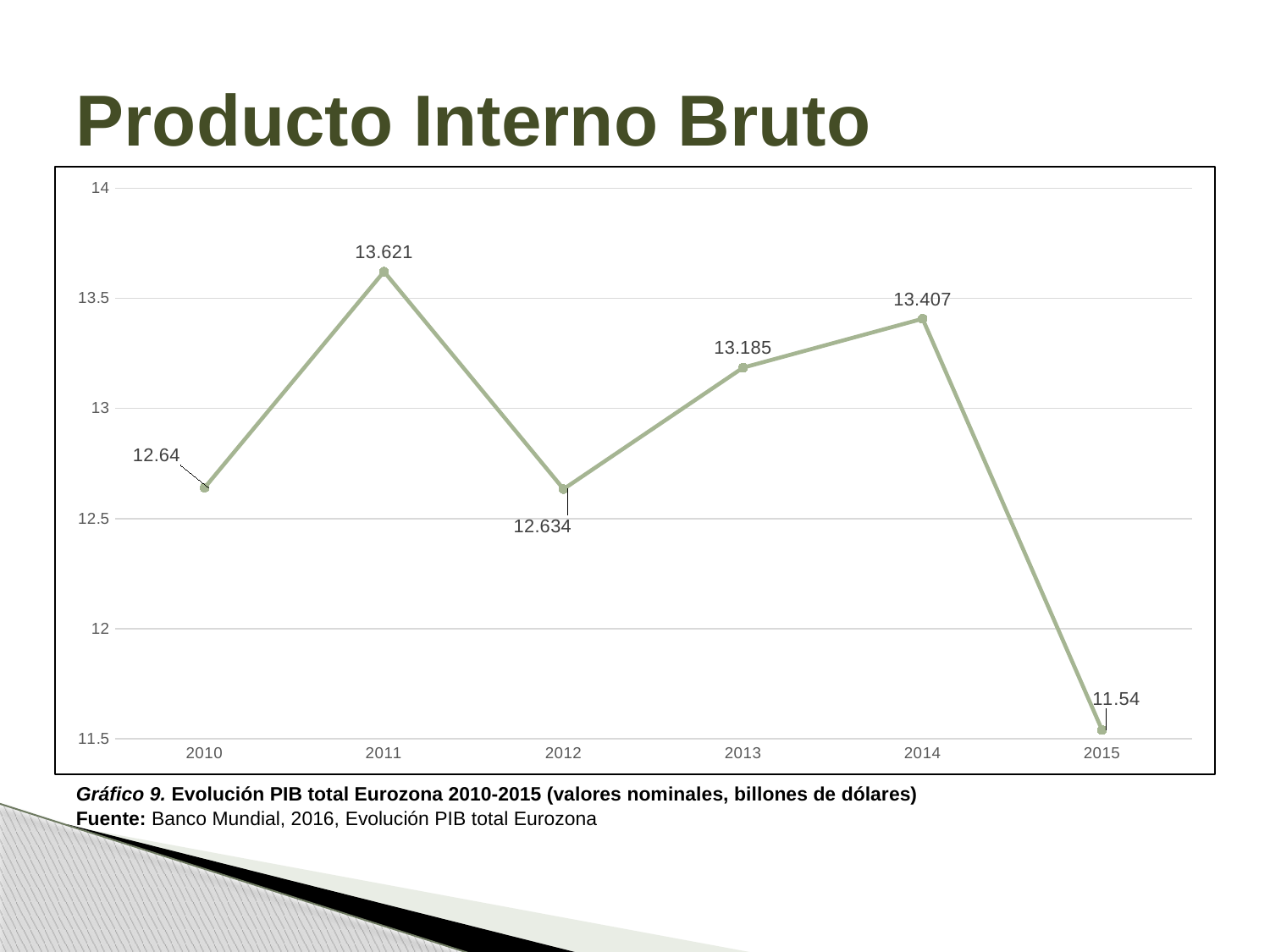

# Producto Interno Bruto

### Chart

| Category | Total PIB Eurozona |
|---|---|
| 2010 | 12.64 |
| 2011 | 13.621 |
| 2012 | 12.634 |
| 2013 | 13.185 |
| 2014 | 13.407 |
| 2015 | 11.54 |
Gráfico 9. Evolución PIB total Eurozona 2010-2015 (valores nominales, billones de dólares)
Fuente: Banco Mundial, 2016, Evolución PIB total Eurozona